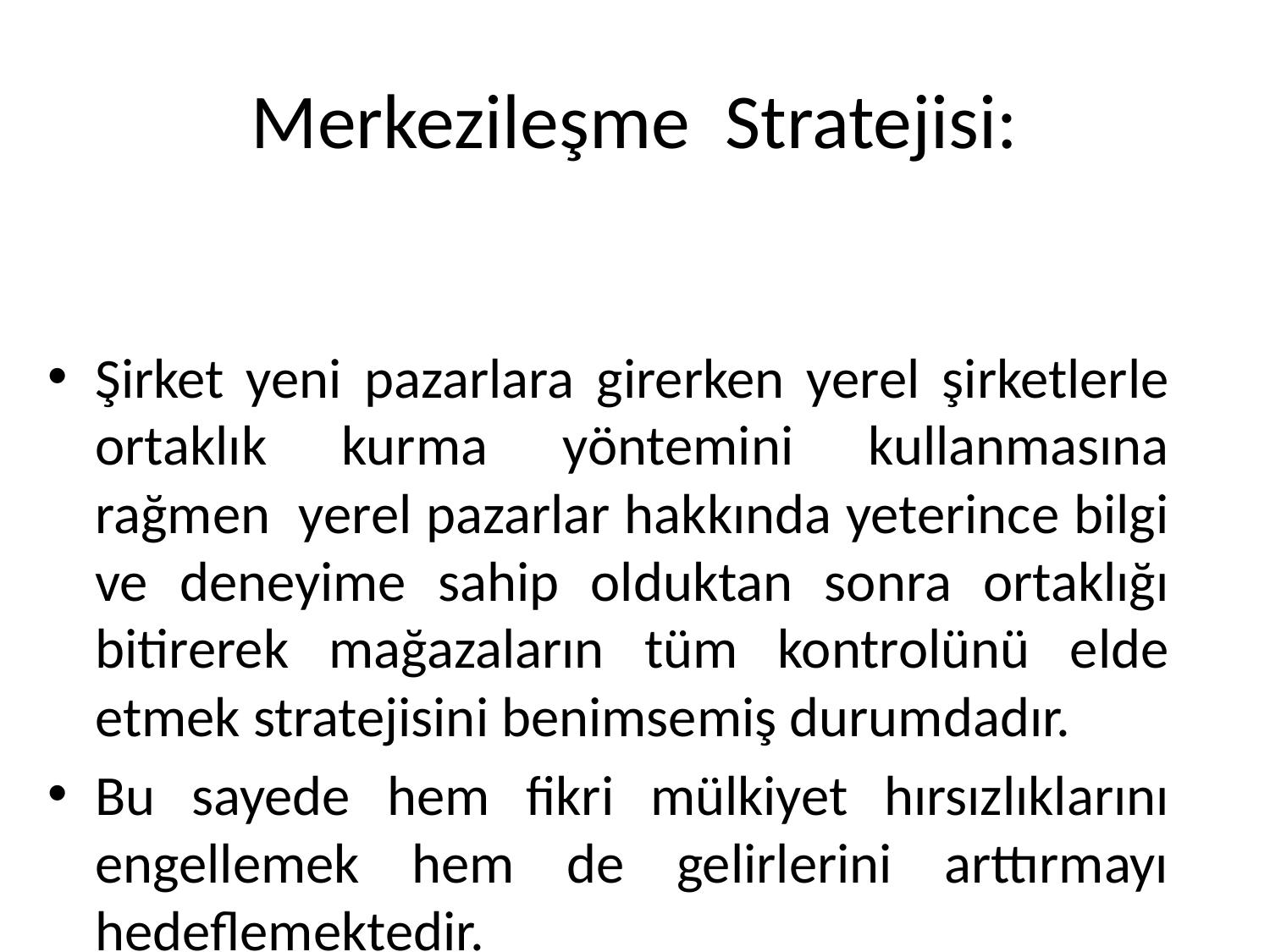

# Merkezileşme  Stratejisi:

Şirket yeni pazarlara girerken yerel şirketlerle ortaklık kurma yöntemini kullanmasına rağmen  yerel pazarlar hakkında yeterince bilgi ve deneyime sahip olduktan sonra ortaklığı bitirerek mağazaların tüm kontrolünü elde etmek stratejisini benimsemiş durumdadır.
Bu sayede hem fikri mülkiyet hırsızlıklarını engellemek hem de gelirlerini arttırmayı hedeflemektedir.